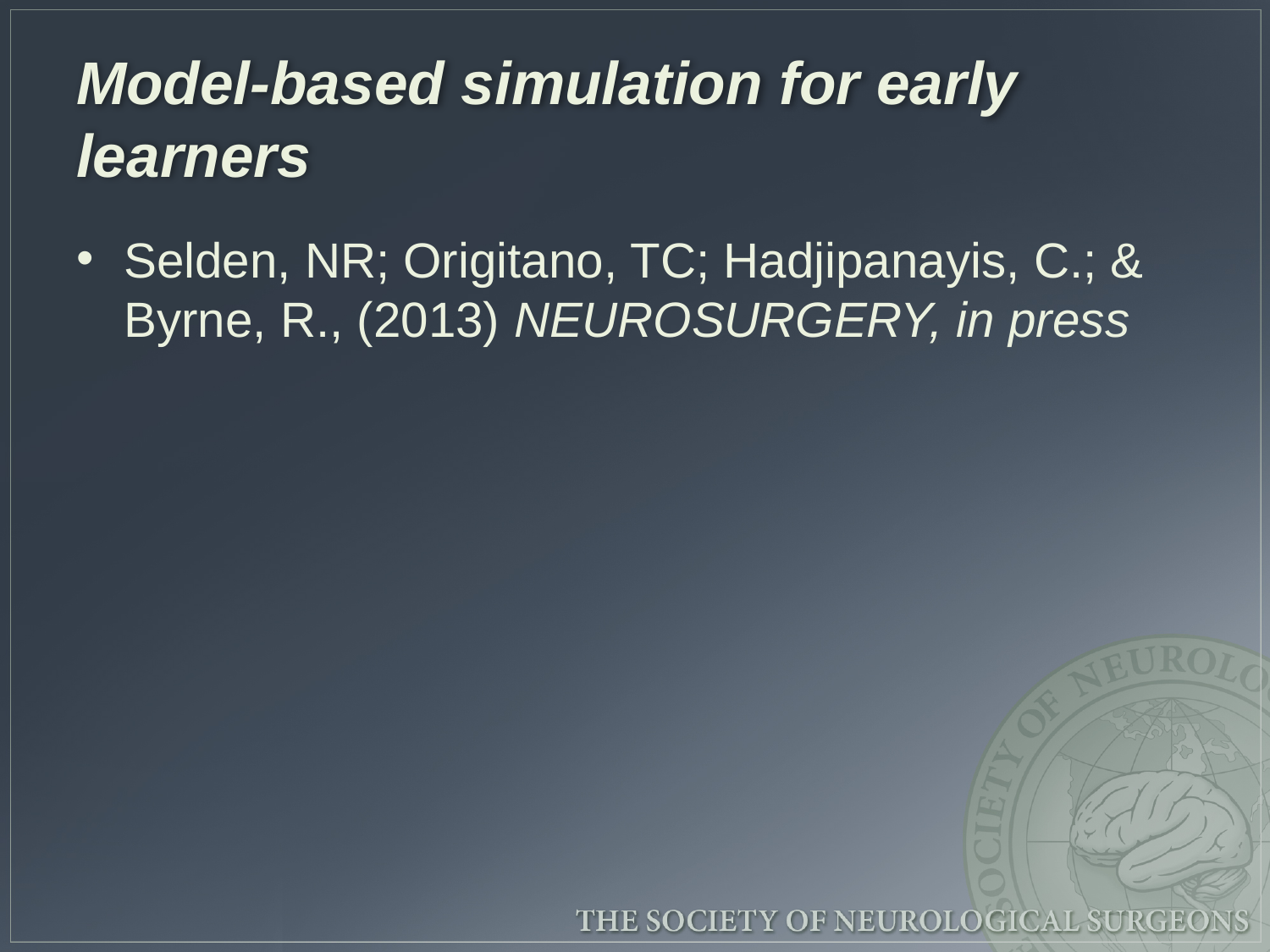

# Model-based simulation for early learners
Selden, NR; Origitano, TC; Hadjipanayis, C.; & Byrne, R., (2013) NEUROSURGERY, in press